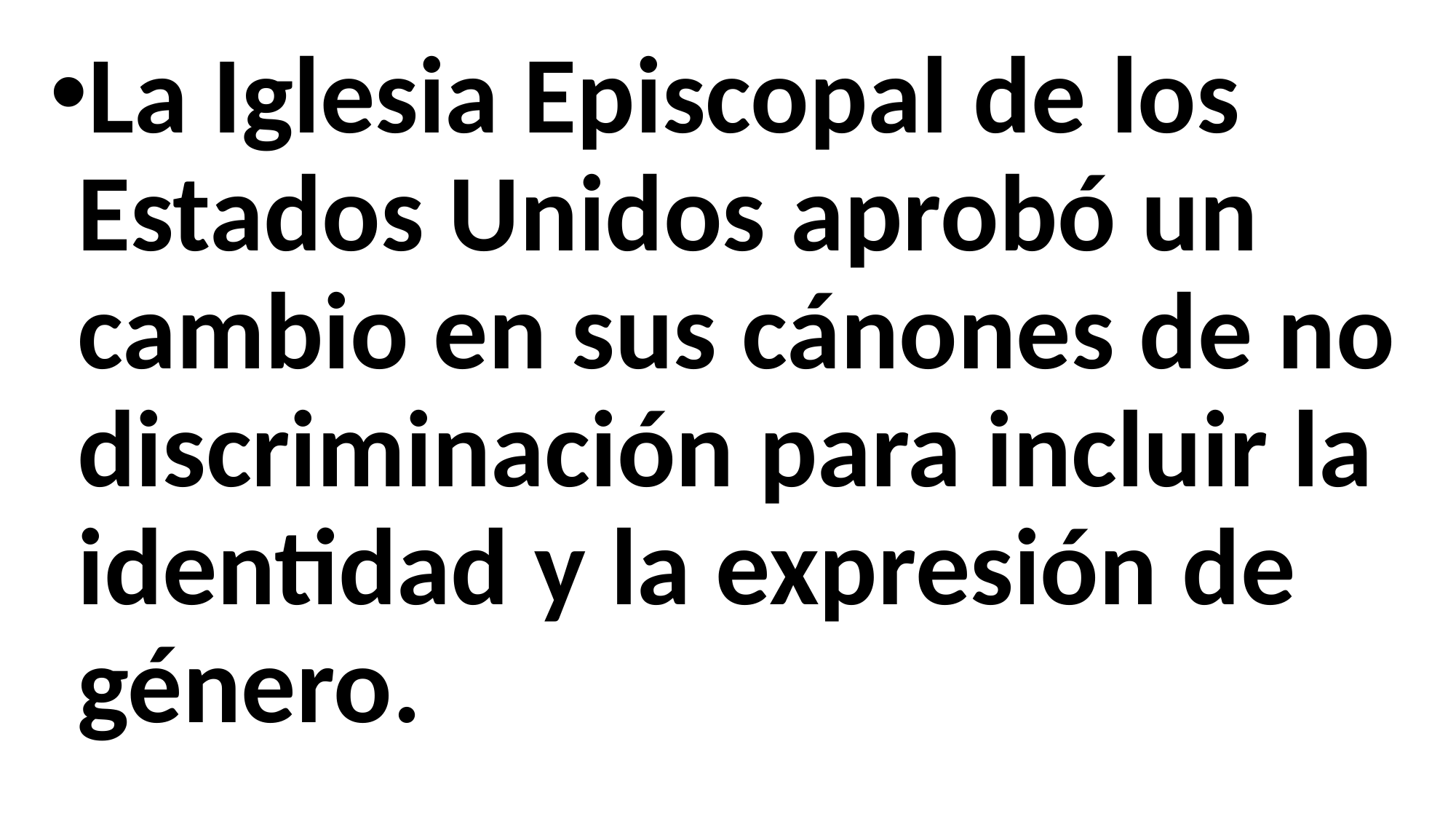

La Iglesia Episcopal de los Estados Unidos aprobó un cambio en sus cánones de no discriminación para incluir la identidad y la expresión de género.

#